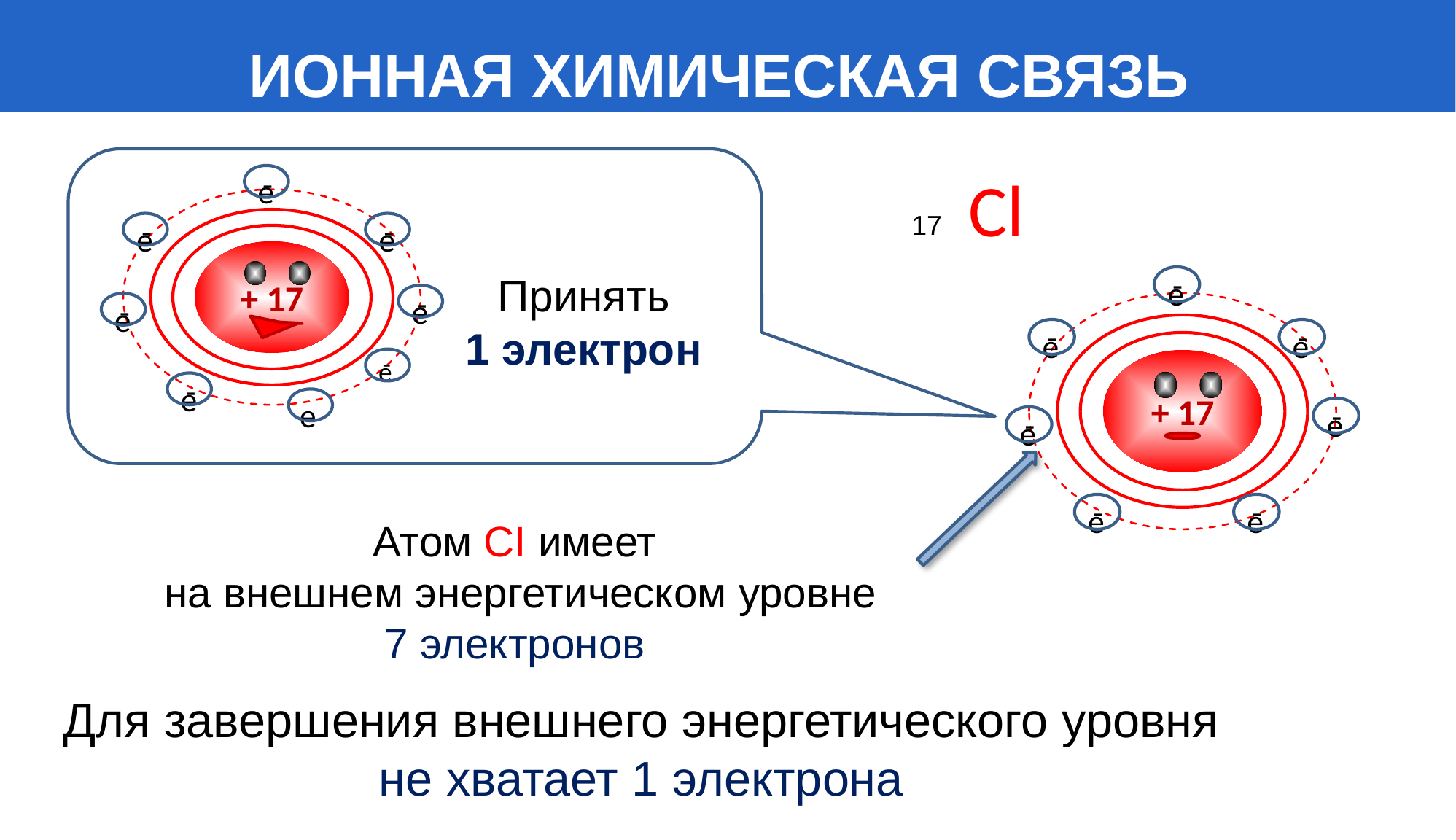

ИОННАЯ ХИМИЧЕСКАЯ СВЯЗЬ

 -

е

 -

е
 -

е

+ 17

 -

е
 -

е
 -

е
е

 -

е
Принять
1 электрон
Cl
17
 -

е

 -

е
 -

е

+ 17

 -

е
 -

е
 -

е
 -

е

Атом СI имеет
на внешнем энергетическом уровне
7 электронов

Для завершения внешнего энергетического уровня
не хватает 1 электрона